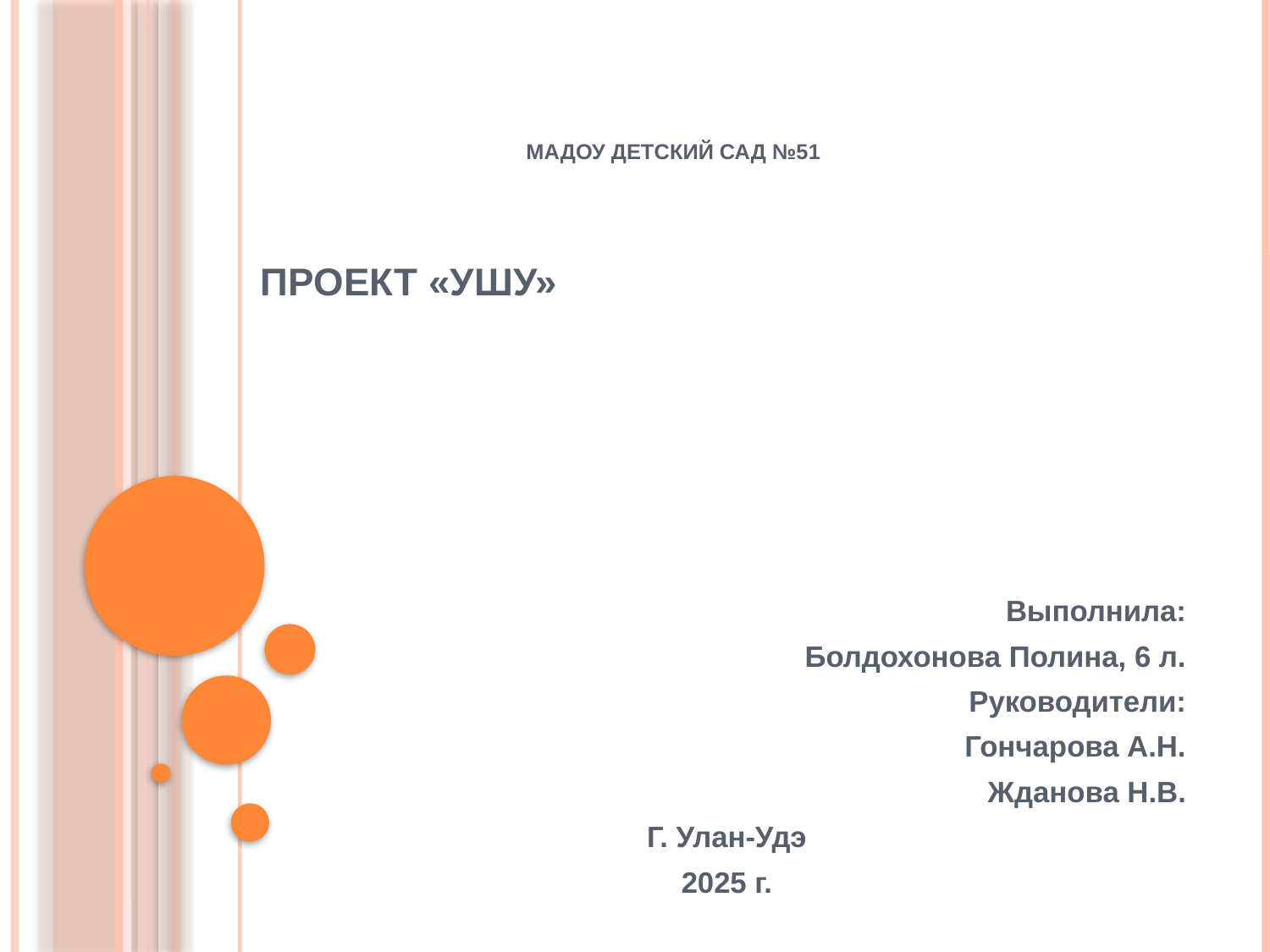

# МАДОУ детский сад №51 Проект «УШУ»
Выполнила:
Болдохонова Полина, 6 л.
Руководители:
Гончарова А.Н.
Жданова Н.В.
Г. Улан-Удэ
2025 г.